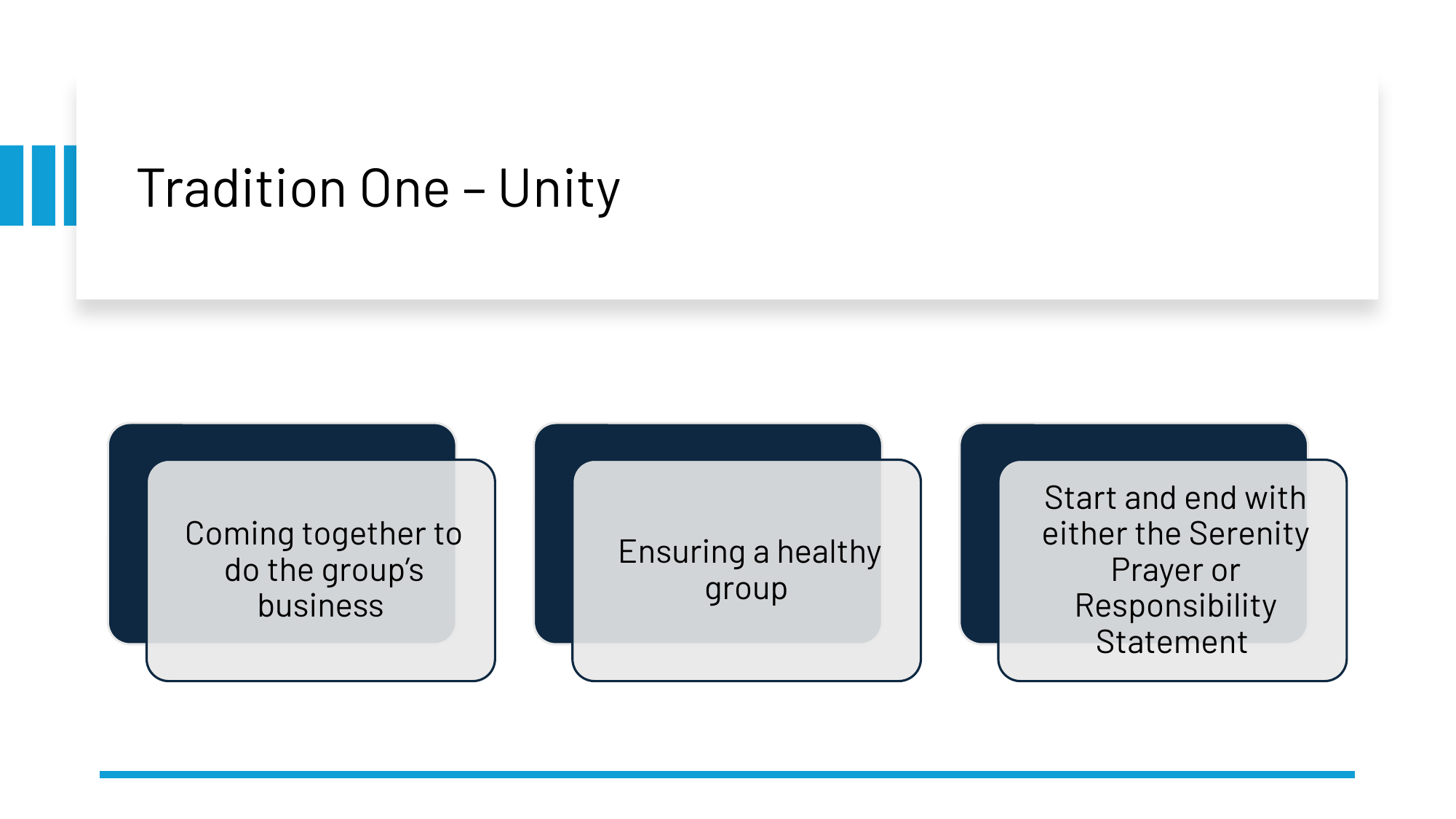

# Tradition One – Unity

Coming together to do the group’s business
Ensuring a healthy group
Start and end with either the Serenity Prayer or Responsibility Statement